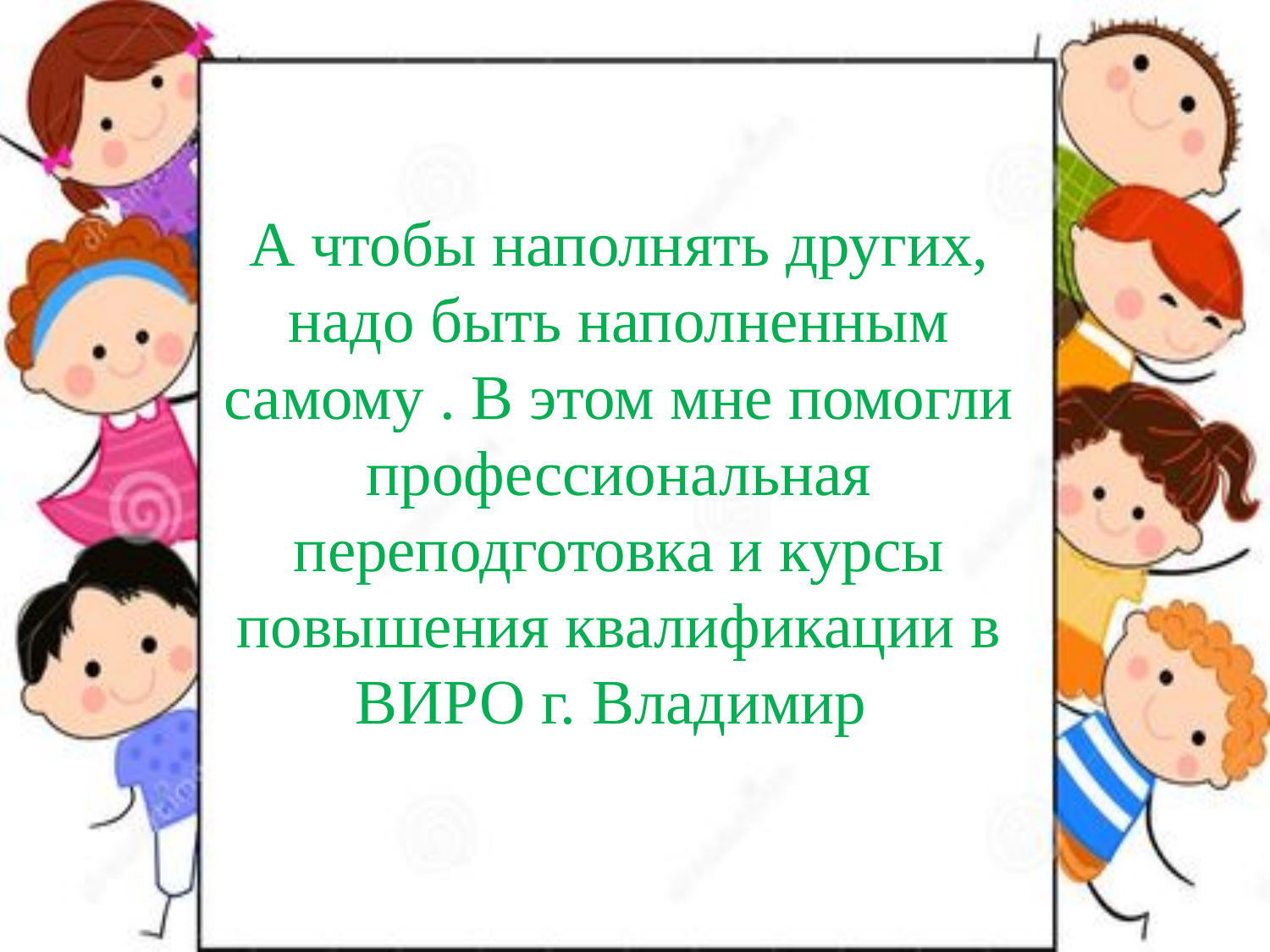

#
А чтобы наполнять других, надо быть наполненным самому . В этом мне помогли профессиональная переподготовка и курсы повышения квалификации в ВИРО г. Владимир